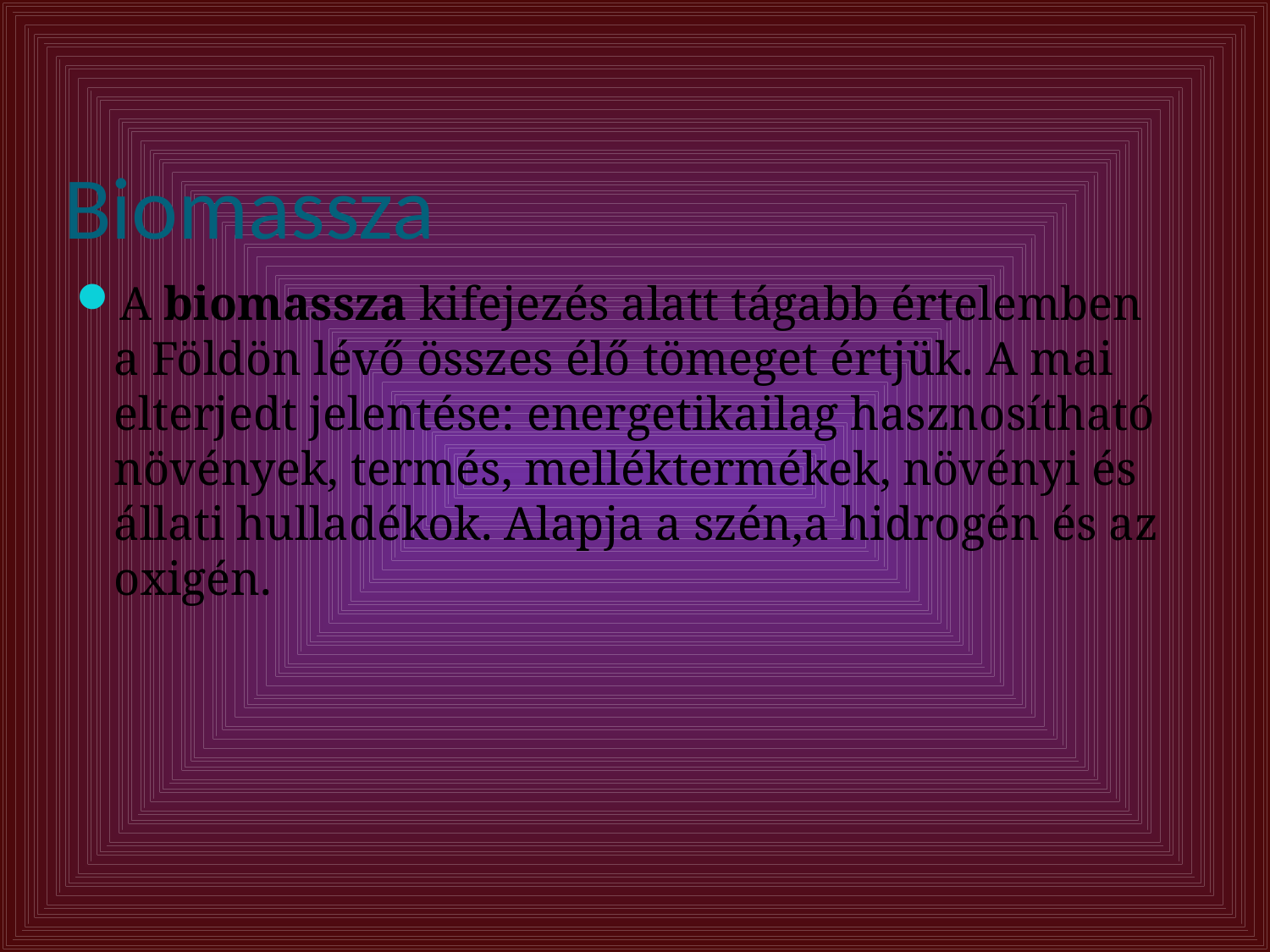

# Biomassza
A biomassza kifejezés alatt tágabb értelemben a Földön lévő összes élő tömeget értjük. A mai elterjedt jelentése: energetikailag hasznosítható növények, termés, melléktermékek, növényi és állati hulladékok. Alapja a szén,a hidrogén és az oxigén.